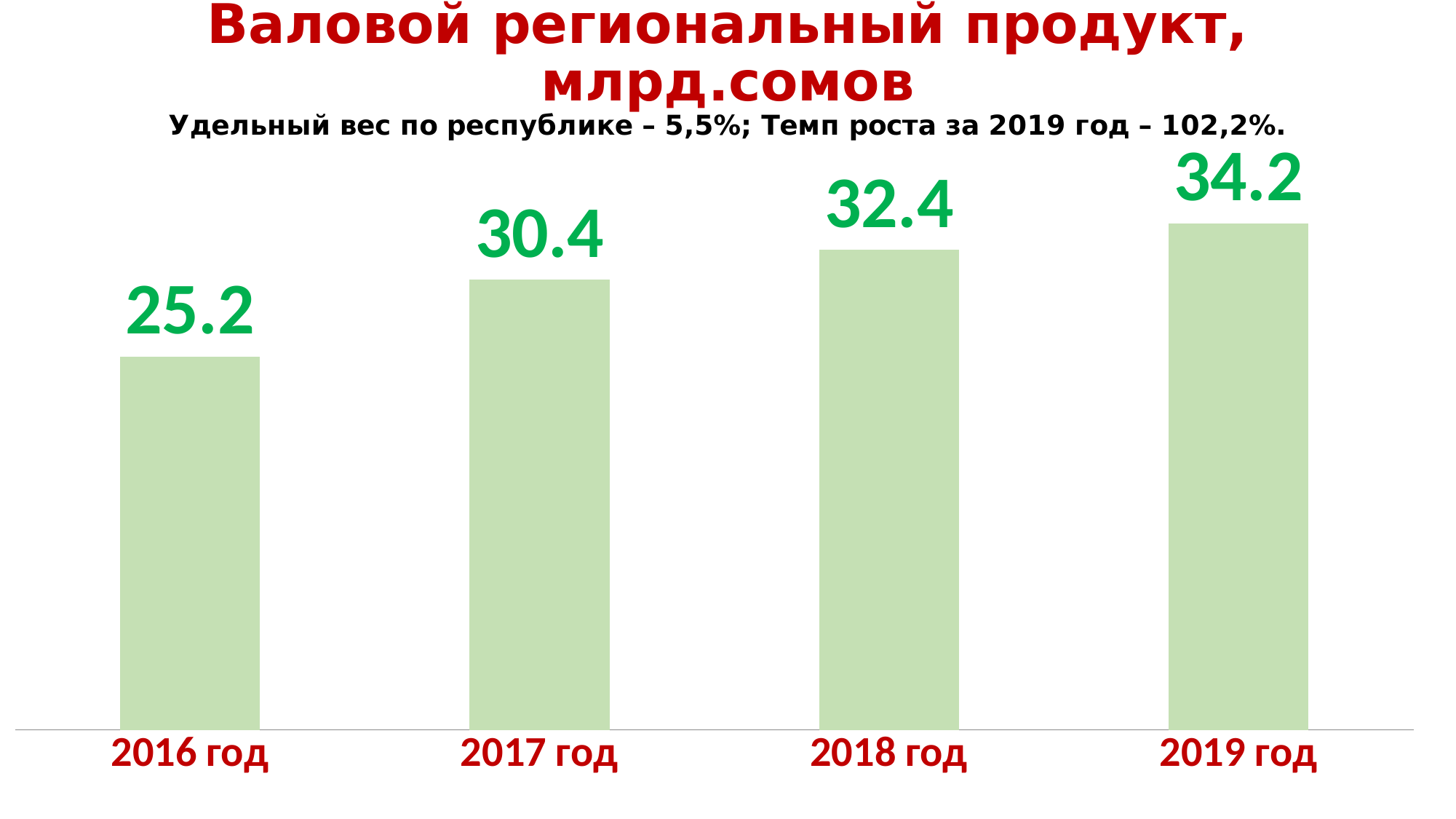

### Chart

| Category |  |
|---|---|
| 2016 год | 25.2 |
| 2017 год | 30.4 |
| 2018 год | 32.4 |
| 2019 год | 34.2 |